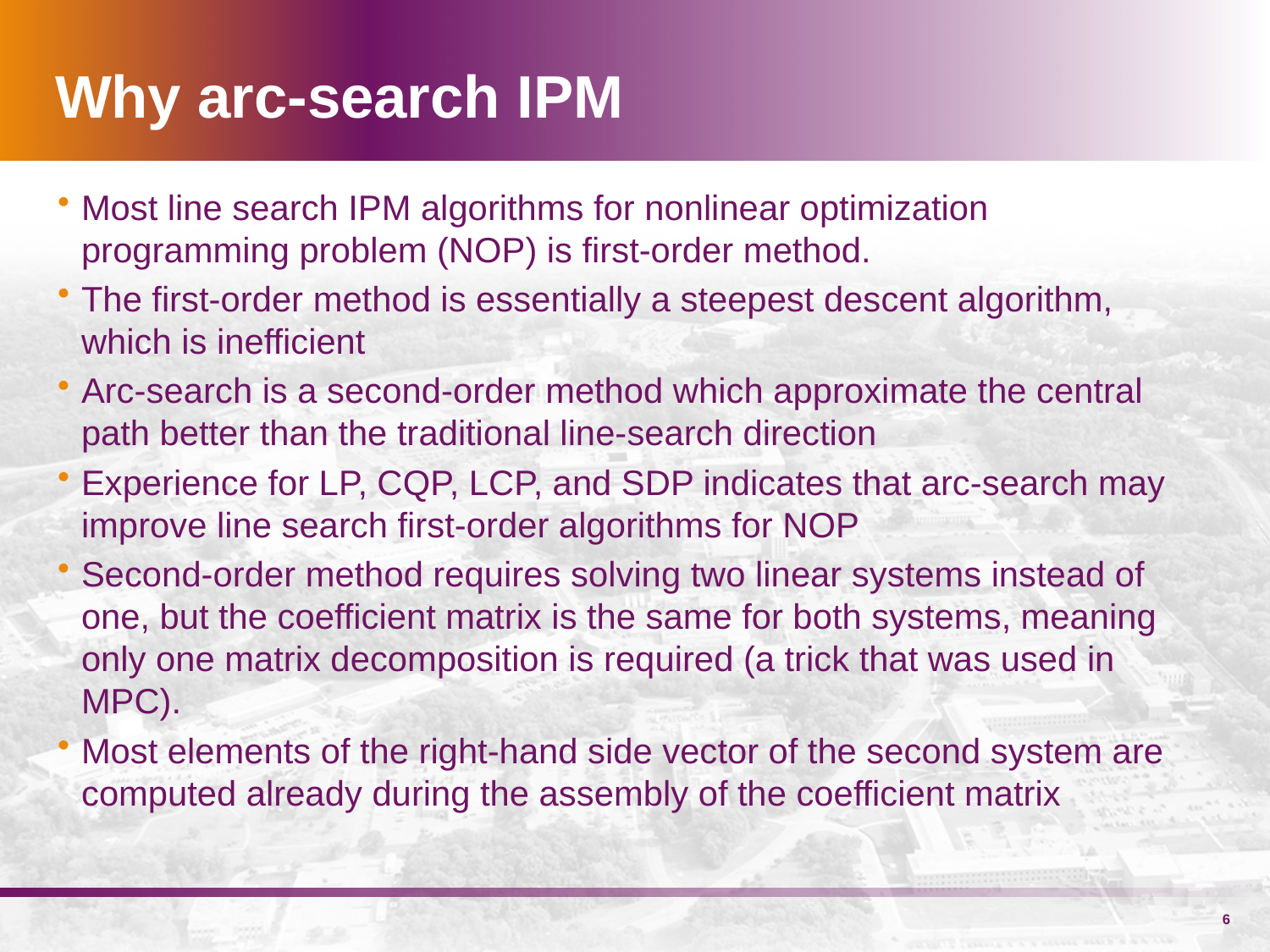

# Why arc-search IPM
Most line search IPM algorithms for nonlinear optimization programming problem (NOP) is first-order method.
The first-order method is essentially a steepest descent algorithm, which is inefficient
Arc-search is a second-order method which approximate the central path better than the traditional line-search direction
Experience for LP, CQP, LCP, and SDP indicates that arc-search may improve line search first-order algorithms for NOP
Second-order method requires solving two linear systems instead of one, but the coefficient matrix is the same for both systems, meaning only one matrix decomposition is required (a trick that was used in MPC).
Most elements of the right-hand side vector of the second system are computed already during the assembly of the coefficient matrix

6